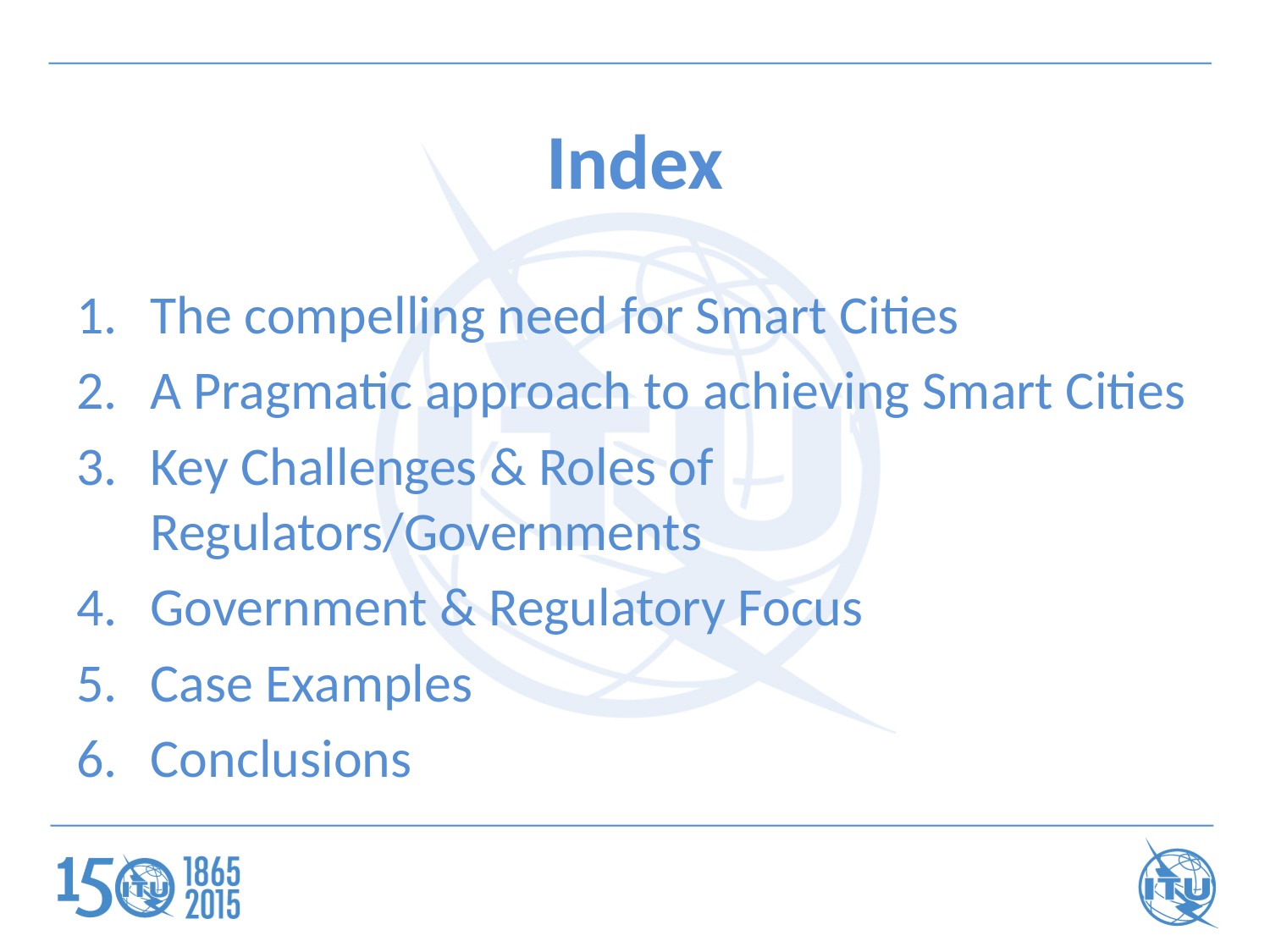

# Index
The compelling need for Smart Cities
A Pragmatic approach to achieving Smart Cities
Key Challenges & Roles of Regulators/Governments
Government & Regulatory Focus
Case Examples
Conclusions